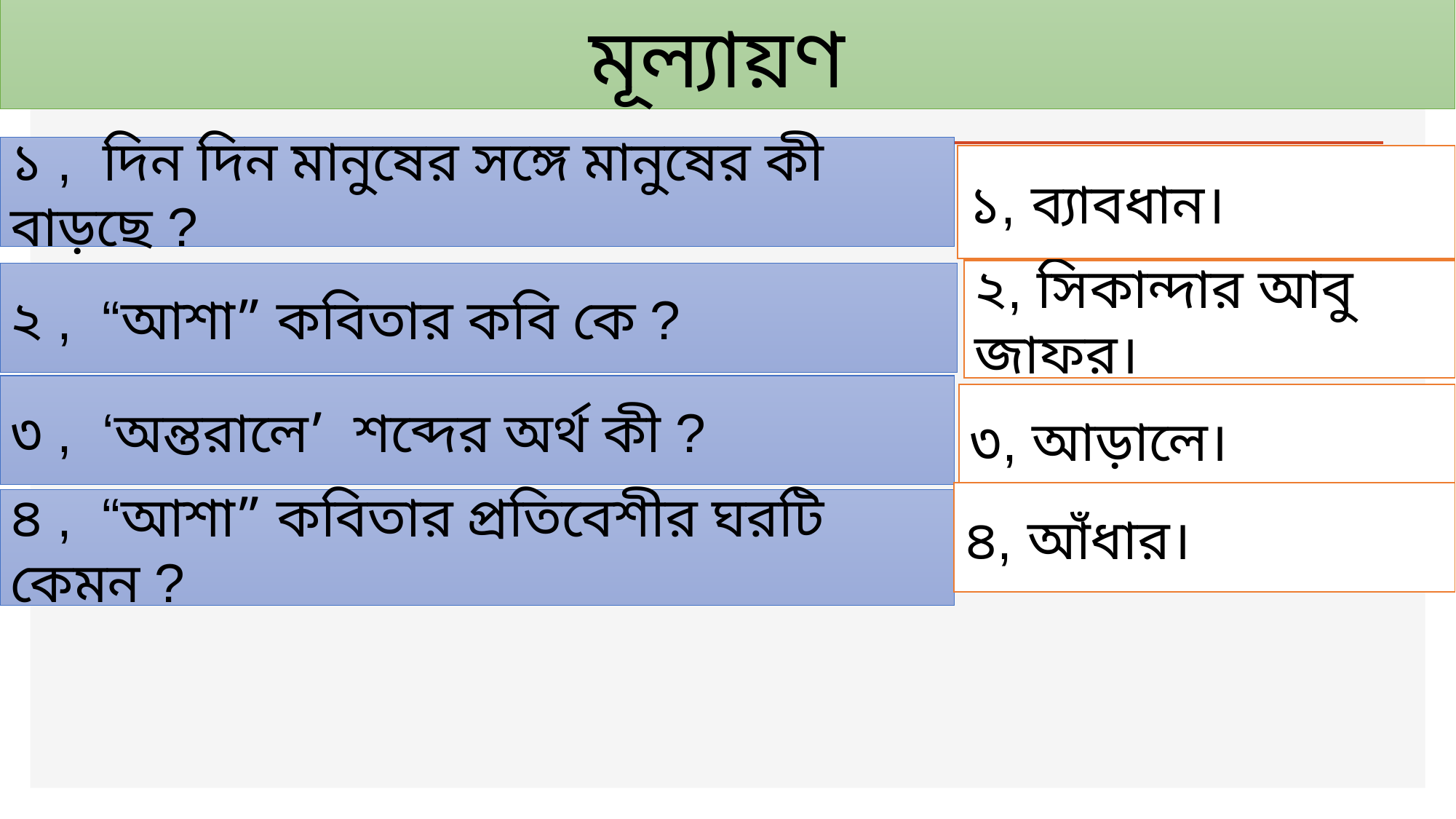

মূল্যায়ণ
১ ,  দিন দিন মানুষের সঙ্গে মানুষের কী বাড়ছে ?
১, ব্যাবধান।
২, সিকান্দার আবু জাফর।
২ ,  “আশা” কবিতার কবি কে ?
৩ ,  ‘অন্তরালে’  শব্দের অর্থ কী ?
৩, আড়ালে।
৪, আঁধার।
৪ ,  “আশা” কবিতার প্রতিবেশীর ঘরটি কেমন ?